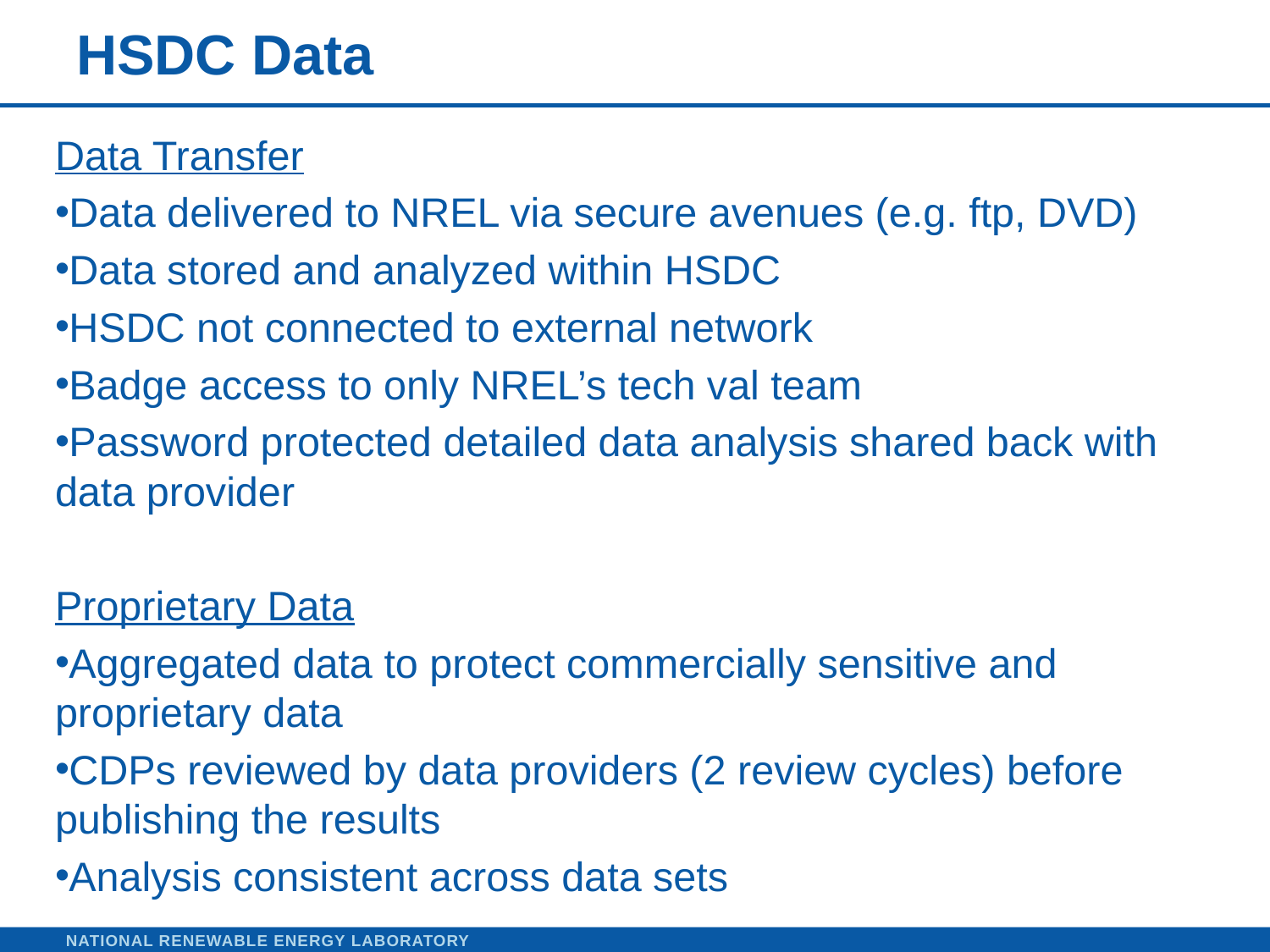

# HSDC Data
Data Transfer
Data delivered to NREL via secure avenues (e.g. ftp, DVD)
Data stored and analyzed within HSDC
HSDC not connected to external network
Badge access to only NREL’s tech val team
Password protected detailed data analysis shared back with data provider

Proprietary Data
Aggregated data to protect commercially sensitive and proprietary data
CDPs reviewed by data providers (2 review cycles) before publishing the results
Analysis consistent across data sets